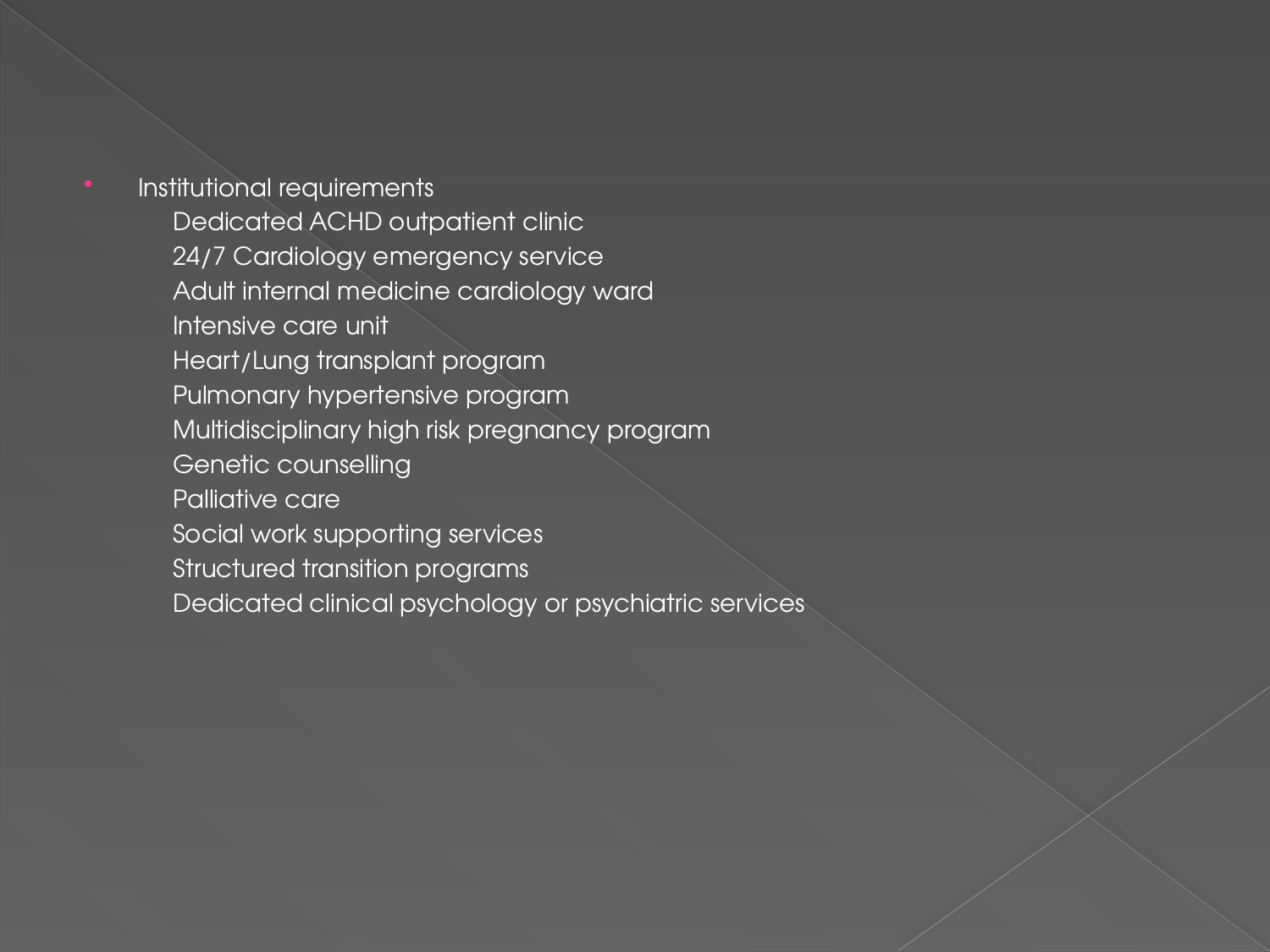

#

Institutional requirements
             Dedicated ACHD outpatient clinic
             24/7 Cardiology emergency service
             Adult internal medicine cardiology ward
             Intensive care unit
             Heart/Lung transplant program
             Pulmonary hypertensive program
             Multidisciplinary high risk pregnancy program
             Genetic counselling
             Palliative care
             Social work supporting services
             Structured transition programs
             Dedicated clinical psychology or psychiatric services